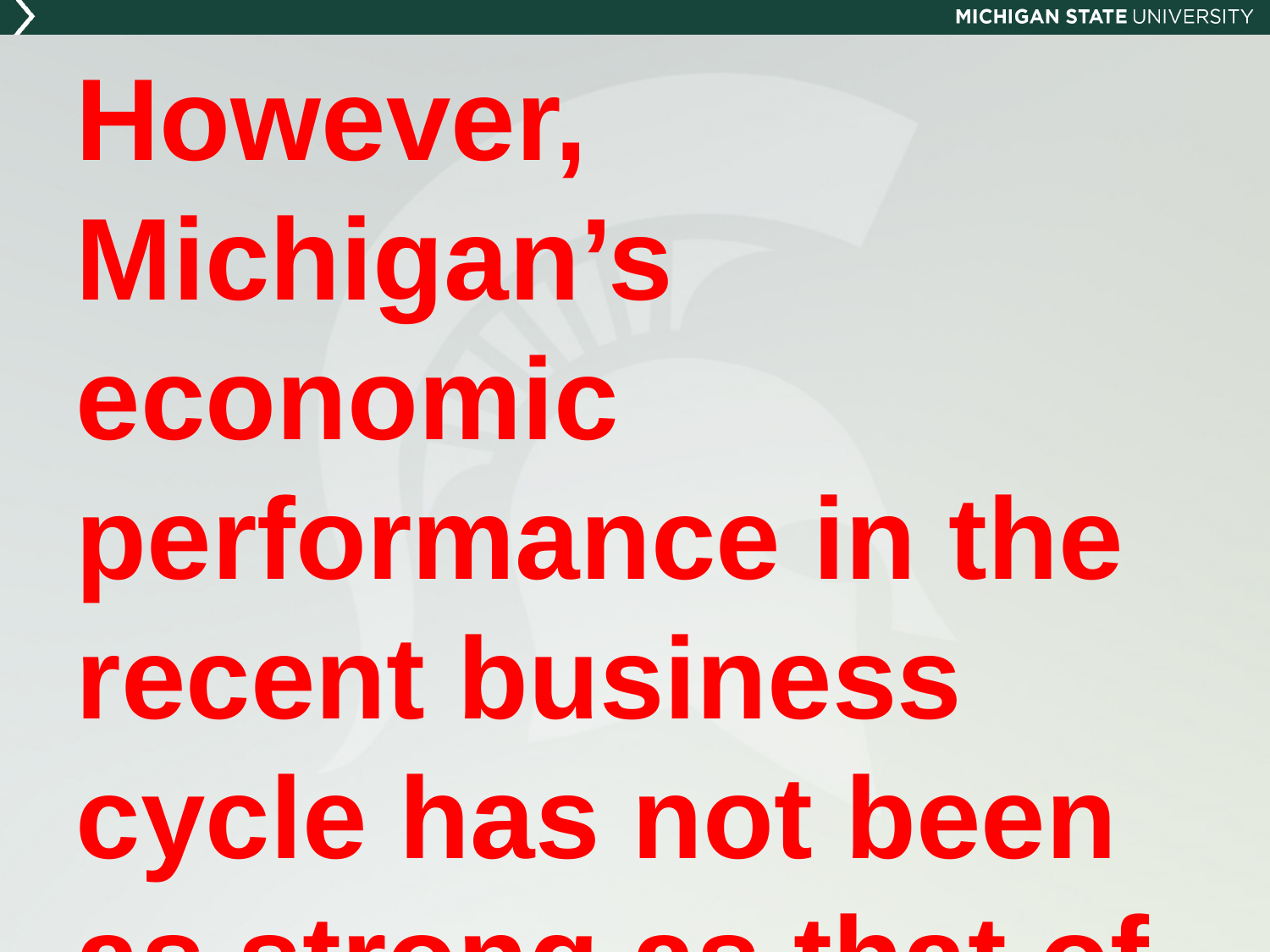

# However, Michigan’s economic performance in the recent business cycle has not been as strong as that of the entire United States.